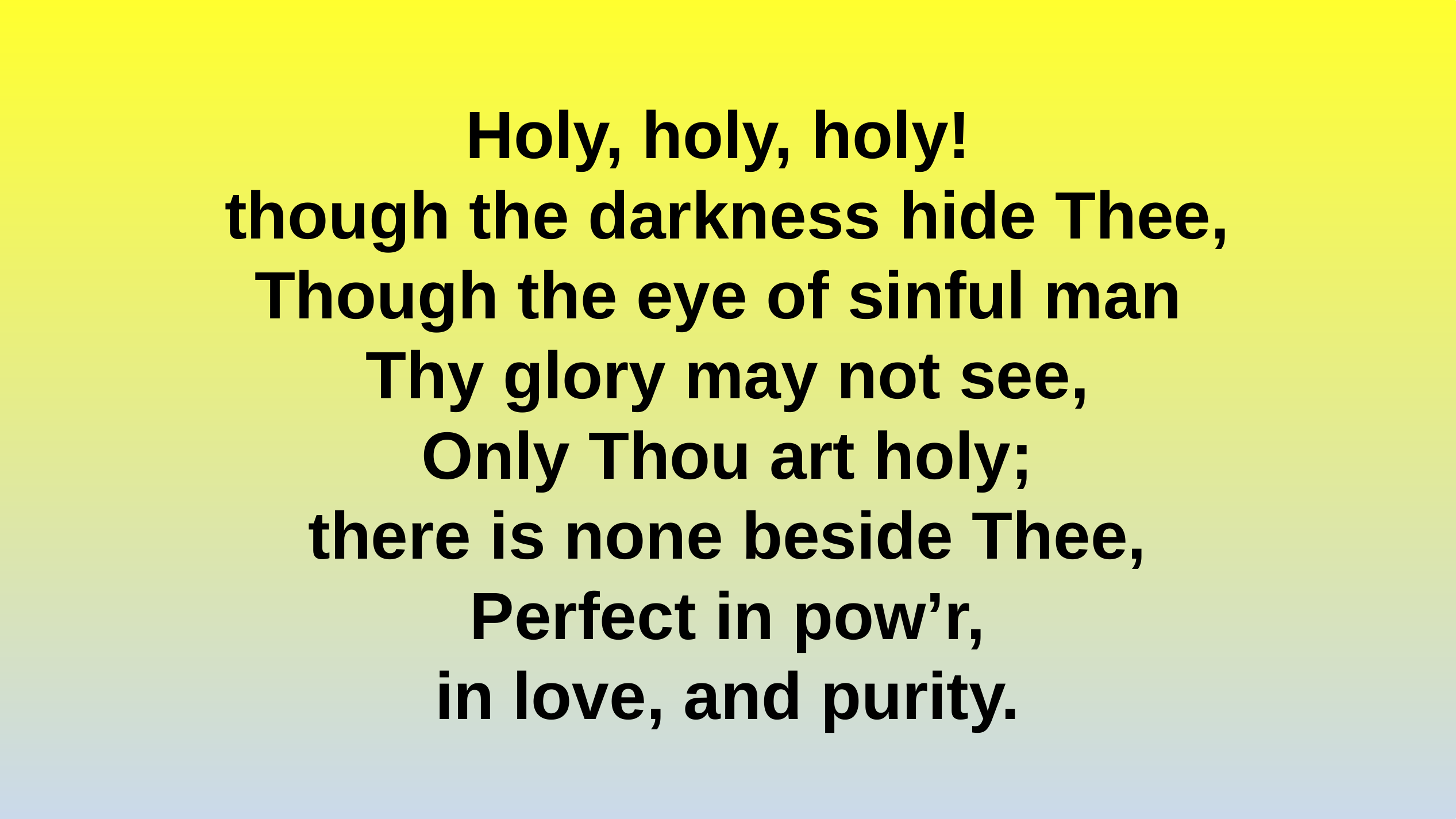

# Holy, holy, holy! though the darkness hide Thee, Though the eye of sinful man Thy glory may not see, Only Thou art holy; there is none beside Thee, Perfect in pow’r, in love, and purity.